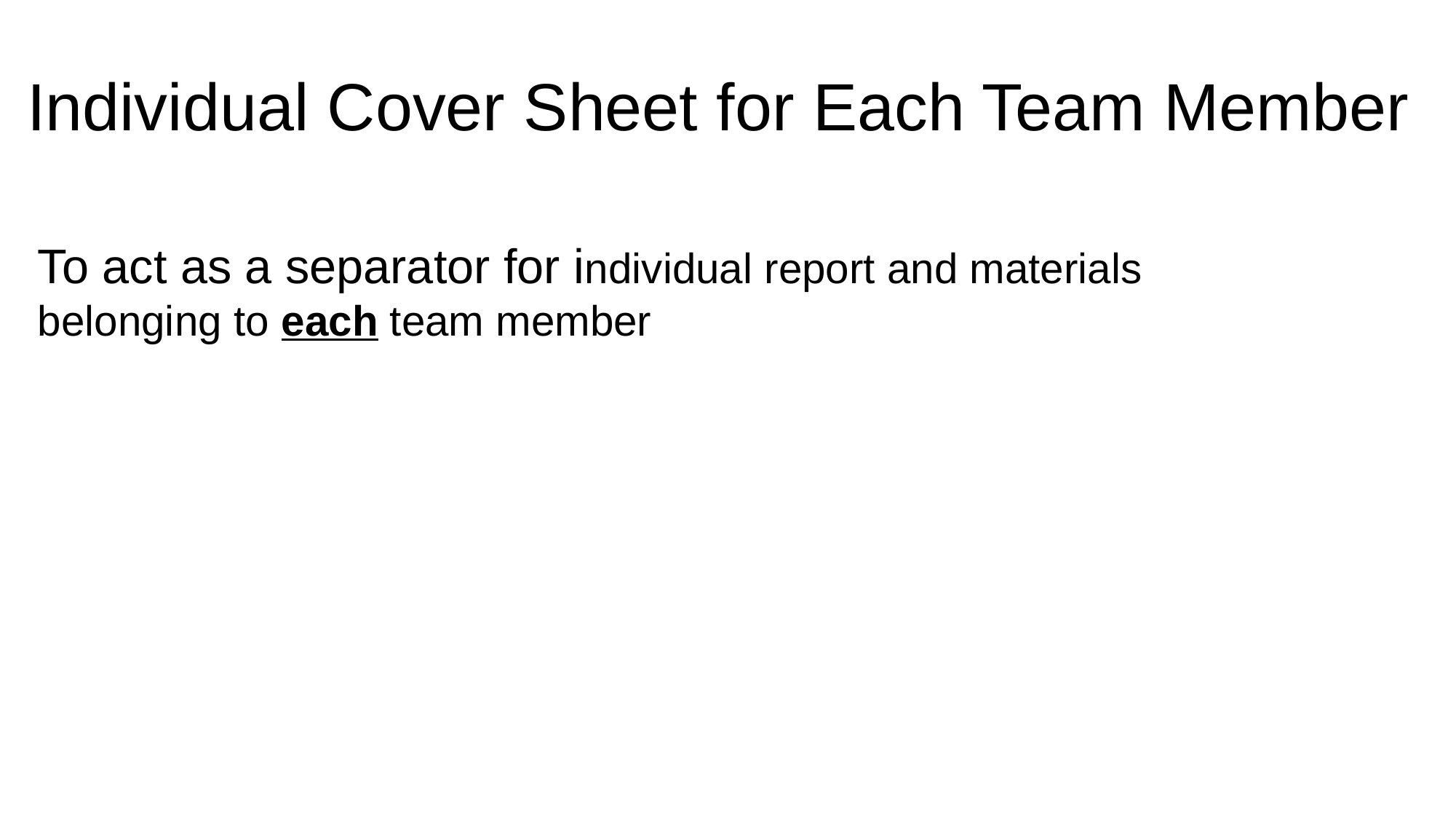

# Individual Cover Sheet for Each Team Member
To act as a separator for individual report and materials belonging to each team member